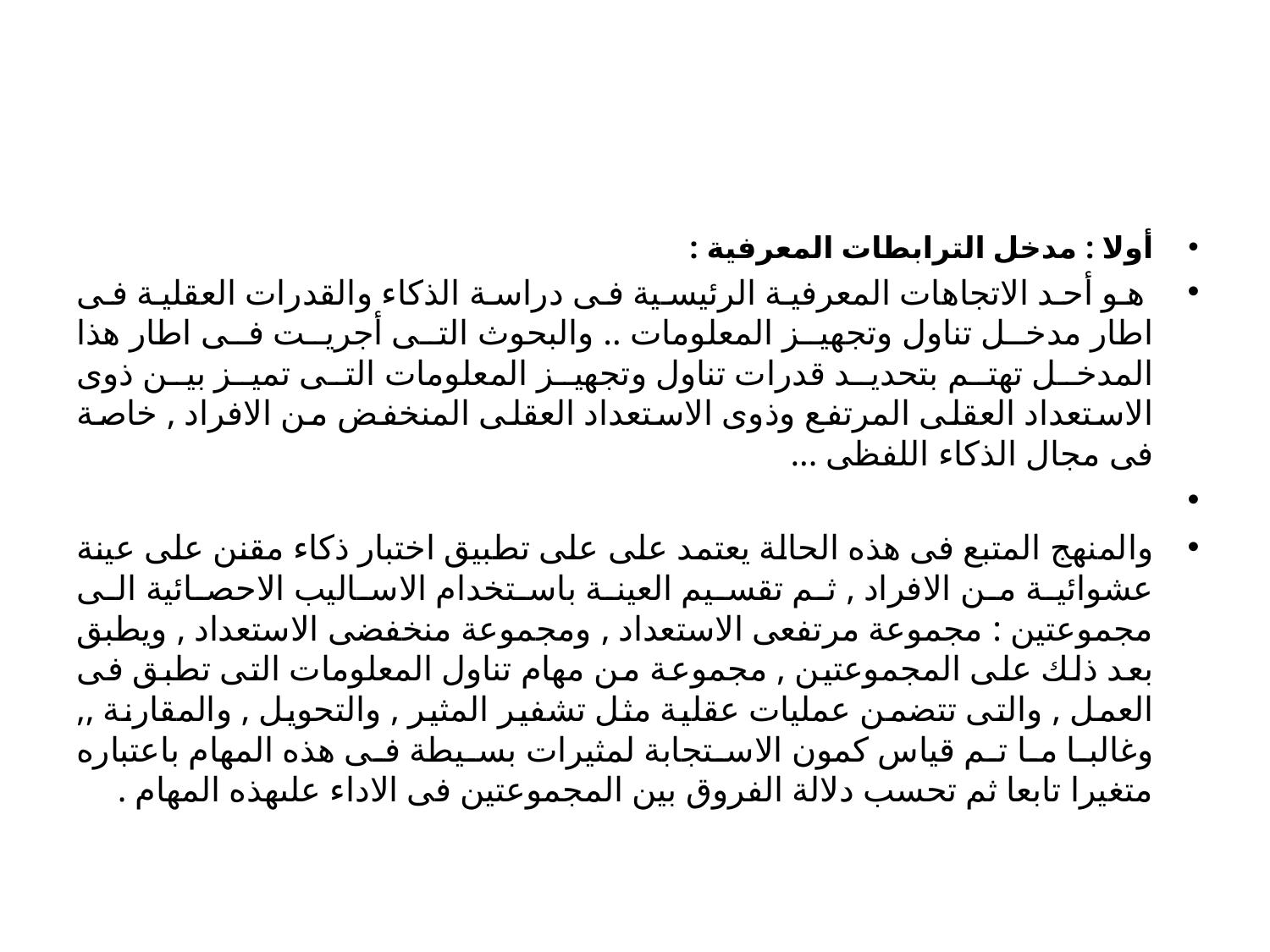

#
أولا : مدخل الترابطات المعرفية :
 هو أحد الاتجاهات المعرفية الرئيسية فى دراسة الذكاء والقدرات العقلية فى اطار مدخل تناول وتجهيز المعلومات .. والبحوث التى أجريت فى اطار هذا المدخل تهتم بتحديد قدرات تناول وتجهيز المعلومات التى تميز بين ذوى الاستعداد العقلى المرتفع وذوى الاستعداد العقلى المنخفض من الافراد , خاصة فى مجال الذكاء اللفظى ...

والمنهج المتبع فى هذه الحالة يعتمد على على تطبيق اختبار ذكاء مقنن على عينة عشوائية من الافراد , ثم تقسيم العينة باستخدام الاساليب الاحصائية الى مجموعتين : مجموعة مرتفعى الاستعداد , ومجموعة منخفضى الاستعداد , ويطبق بعد ذلك على المجموعتين , مجموعة من مهام تناول المعلومات التى تطبق فى العمل , والتى تتضمن عمليات عقلية مثل تشفير المثير , والتحويل , والمقارنة ,, وغالبا ما تم قياس كمون الاستجابة لمثيرات بسيطة فى هذه المهام باعتباره متغيرا تابعا ثم تحسب دلالة الفروق بين المجموعتين فى الاداء علىهذه المهام .